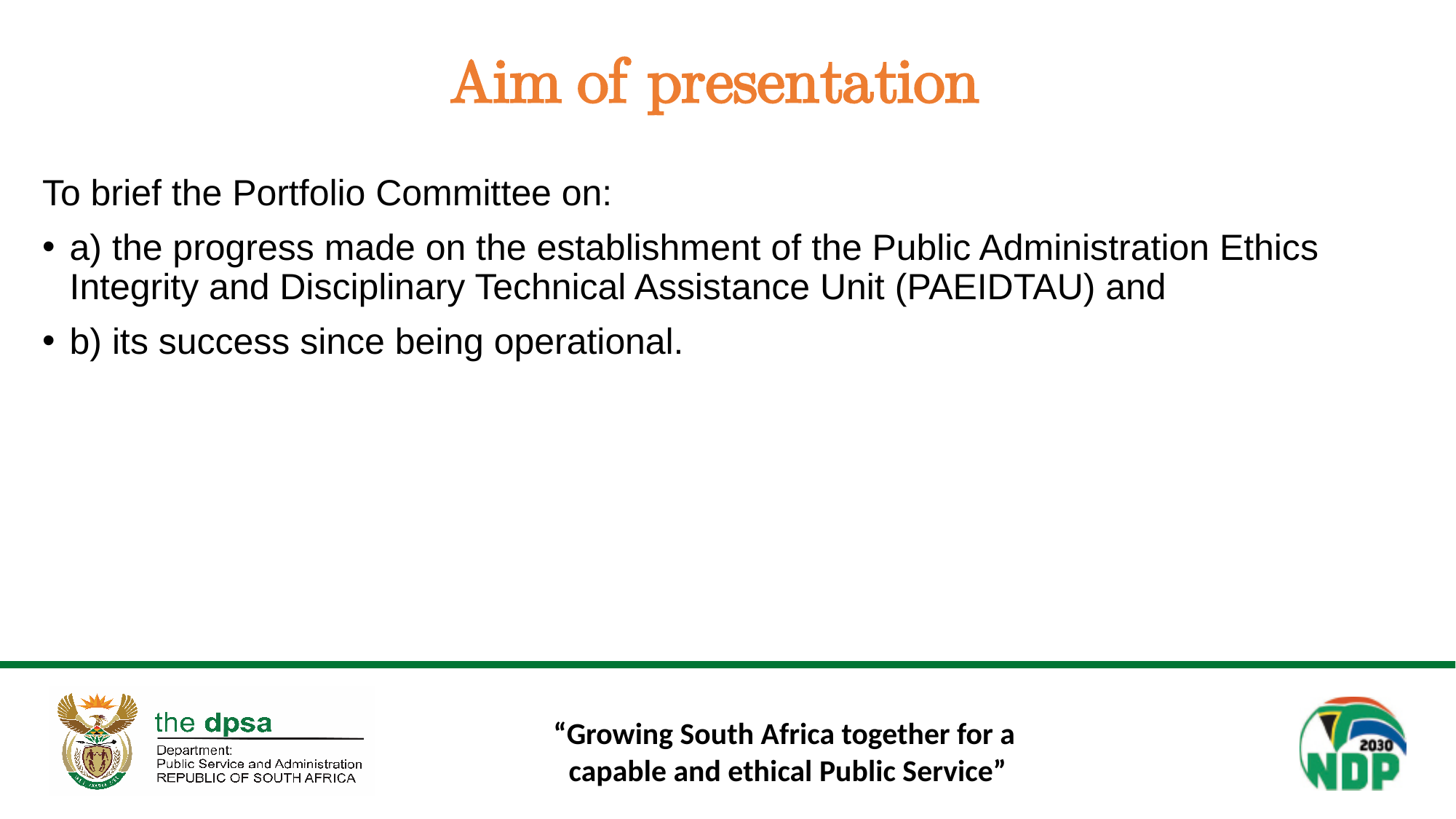

# Aim of presentation
To brief the Portfolio Committee on:
a) the progress made on the establishment of the Public Administration Ethics Integrity and Disciplinary Technical Assistance Unit (PAEIDTAU) and
b) its success since being operational.